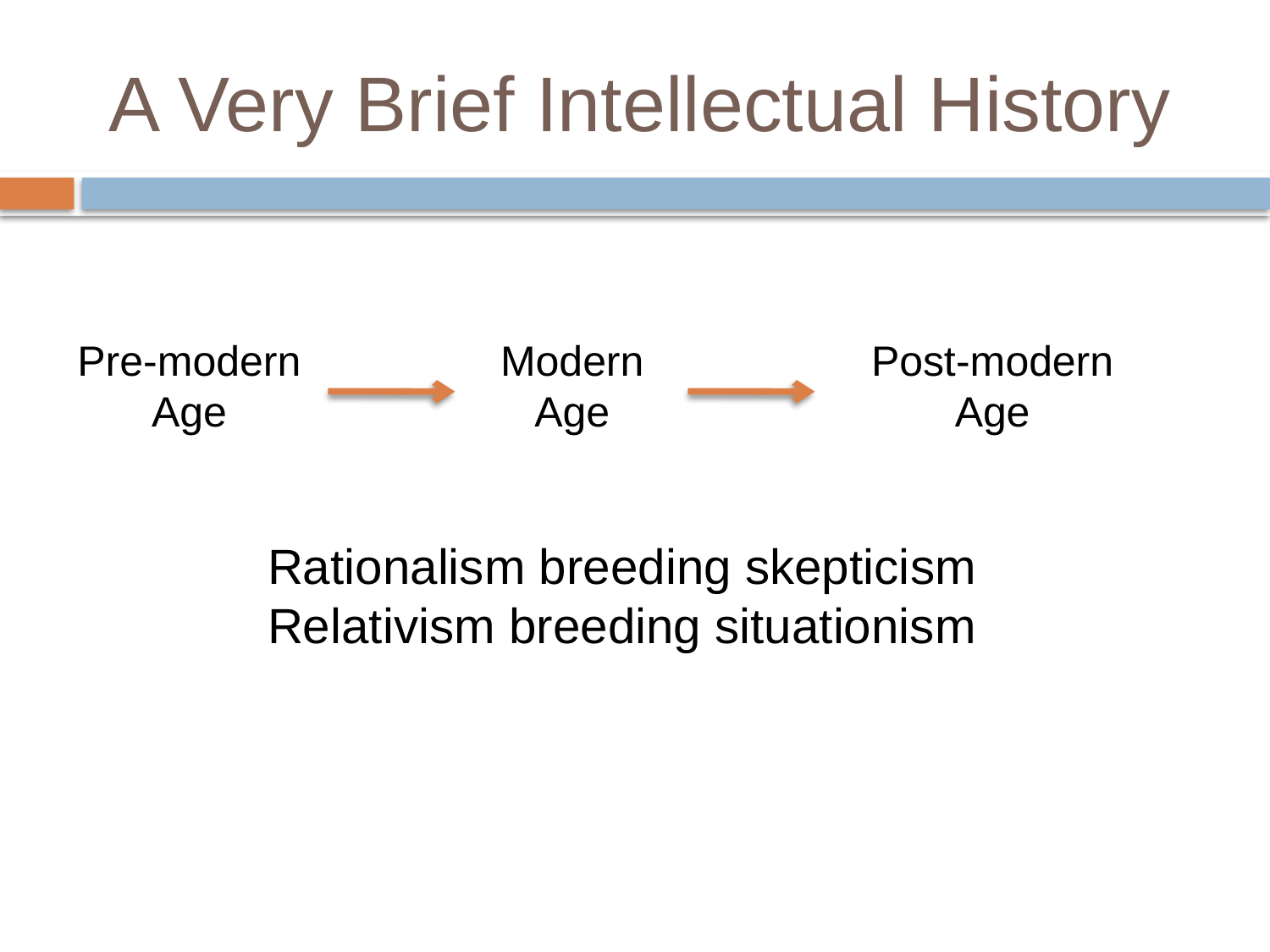

# A Very Brief Intellectual History
Pre-modern
Age
Modern
Age
Post-modern
Age
Rationalism breeding skepticism
Relativism breeding situationism